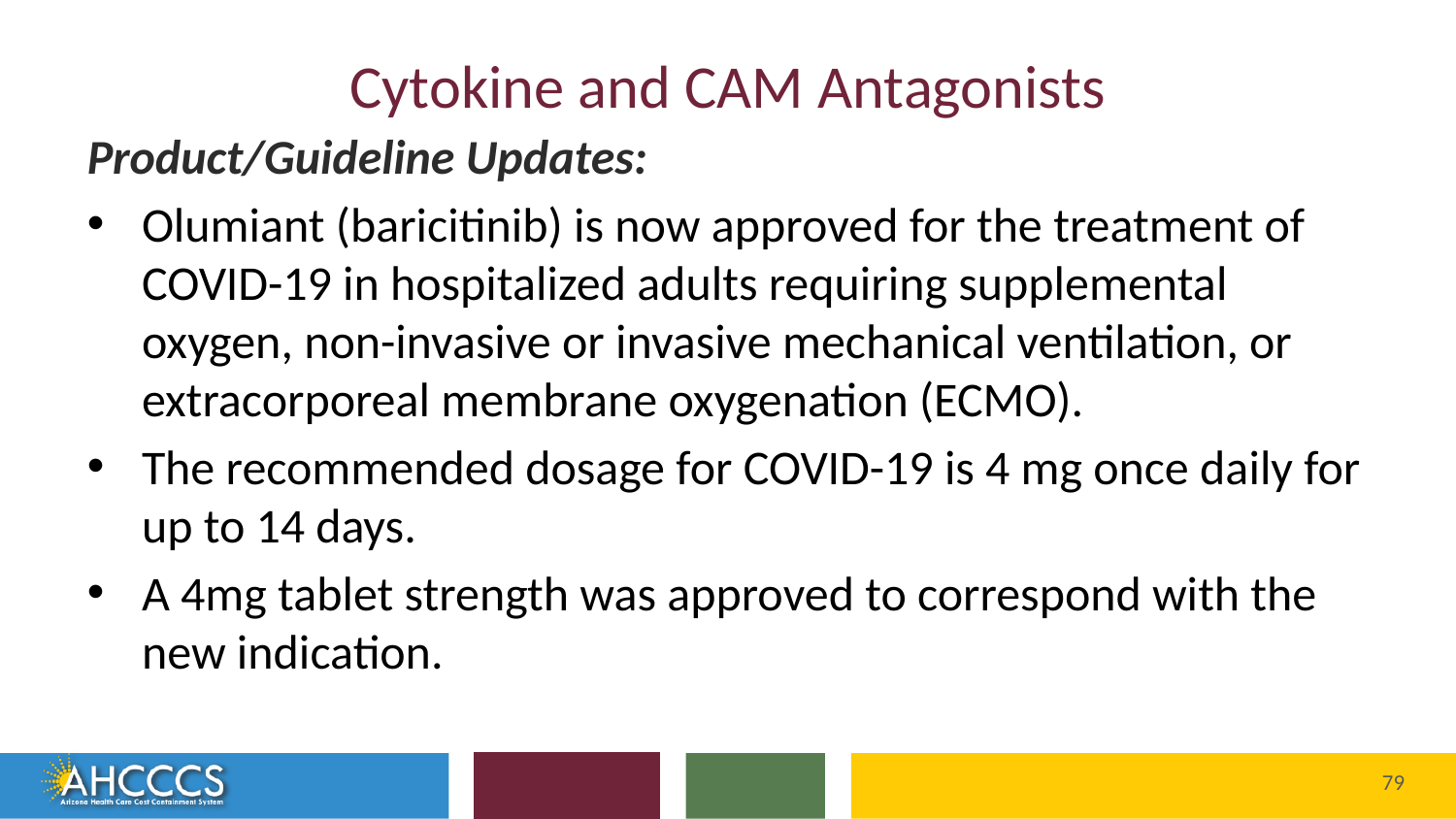

# Cytokine and CAM Antagonists
Product/Guideline Updates:
Olumiant (baricitinib) is now approved for the treatment of COVID-19 in hospitalized adults requiring supplemental oxygen, non-invasive or invasive mechanical ventilation, or extracorporeal membrane oxygenation (ECMO).
The recommended dosage for COVID-19 is 4 mg once daily for up to 14 days.
A 4mg tablet strength was approved to correspond with the new indication.